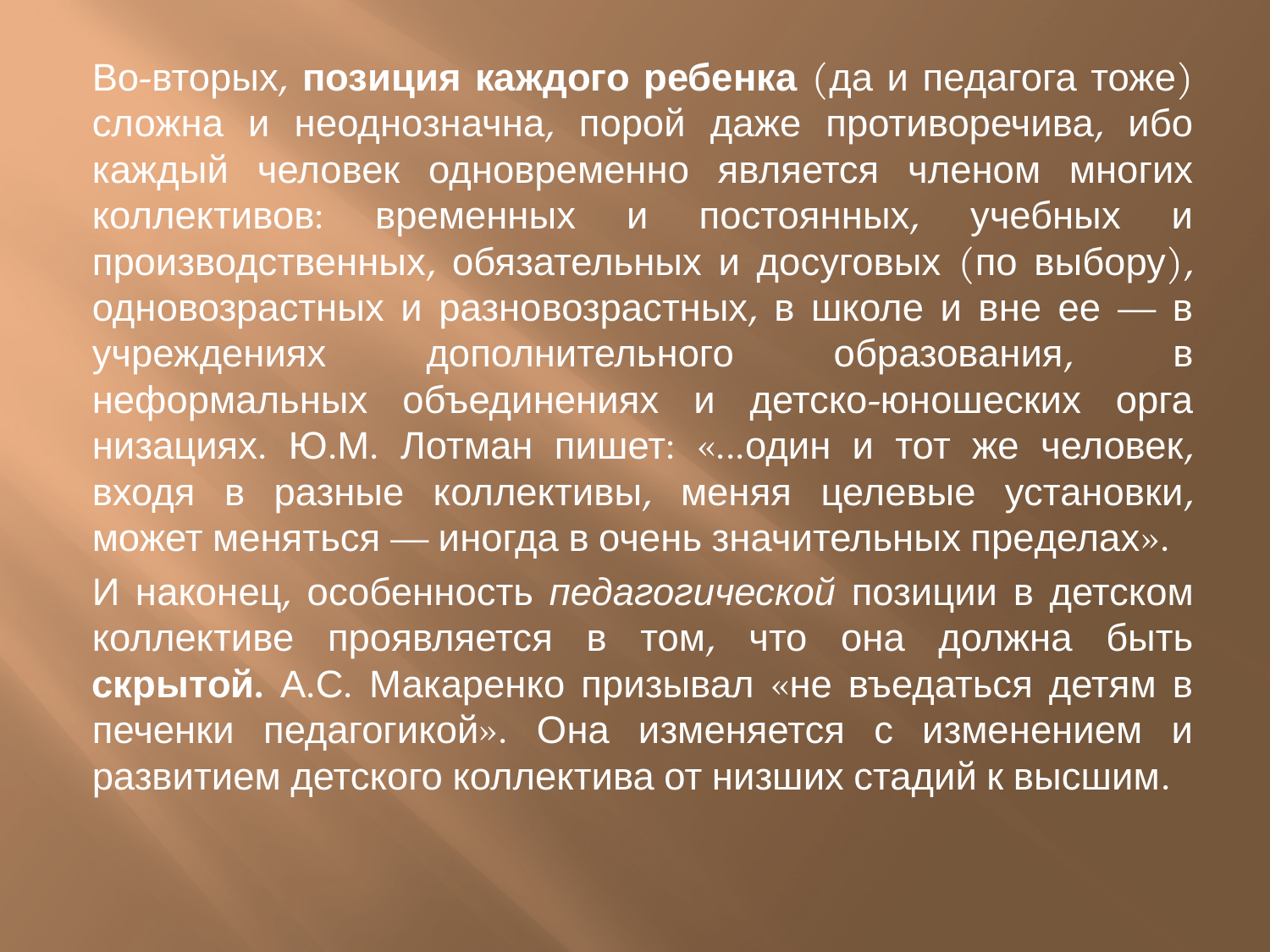

#
Во-вторых, позиция каждого ребенка (да и педаго­га тоже) сложна и неоднозначна, порой даже противо­речива, ибо каждый человек одновременно является чле­ном многих коллективов: временных и постоянных, учеб­ных и производственных, обязательных и досуговых (по выбору), одновозрастных и разновозрастных, в школе и вне ее — в учреждениях дополнительного образования, в неформальных объединениях и детско-юношеских орга­низациях. Ю.М. Лотман пишет: «...один и тот же человек, входя в разные коллективы, меняя целевые установки, может меняться — иногда в очень значительных пре­делах».
И наконец, особенность педагогической позиции в детском коллективе проявляется в том, что она должна быть скрытой. А.С. Макаренко призывал «не въедаться детям в печенки педагогикой». Она изменяется с изменением и развитием детского коллектива от низших стадий к выс­шим.